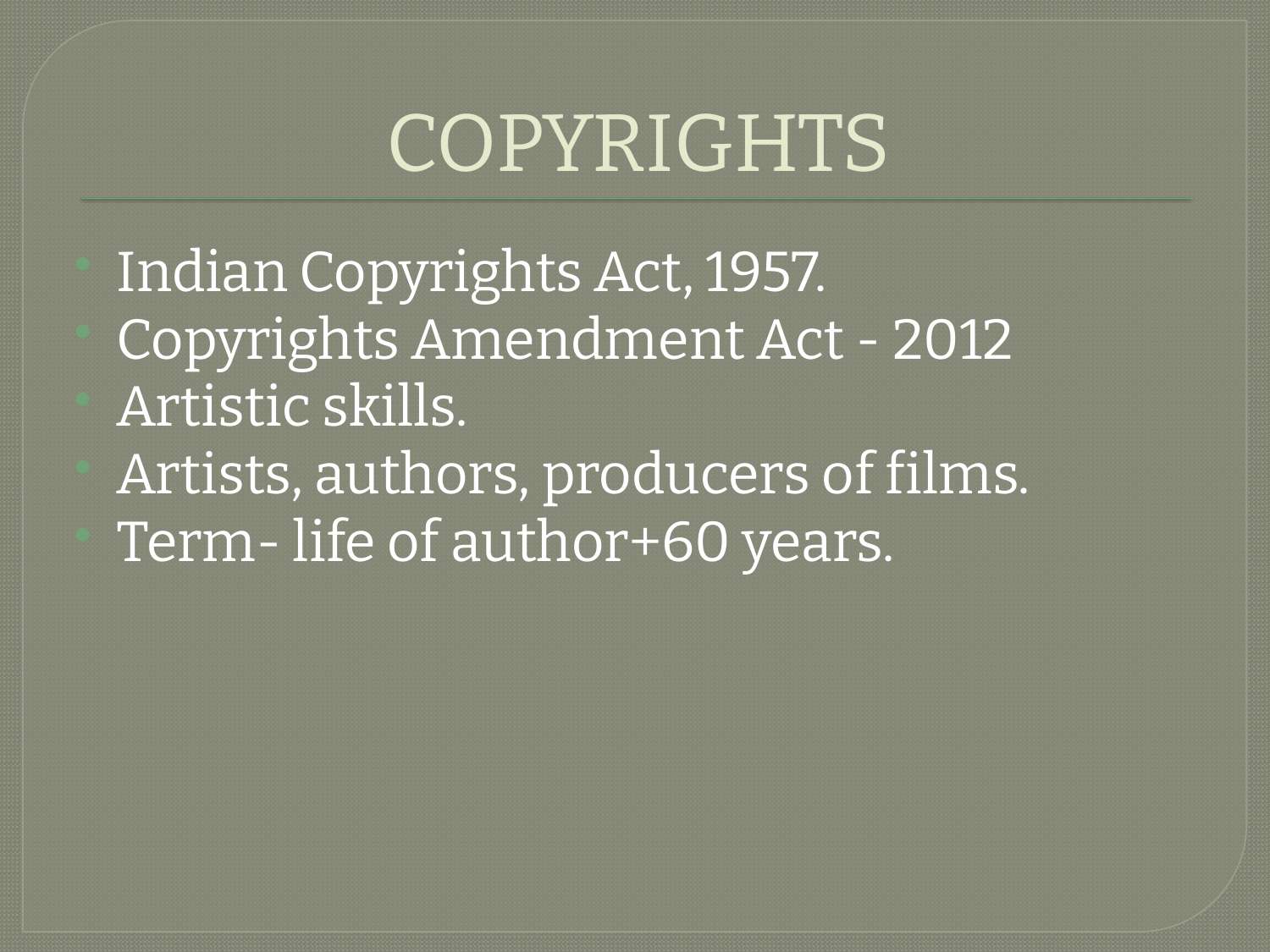

# COPYRIGHTS
Indian Copyrights Act, 1957.
Copyrights Amendment Act - 2012
Artistic skills.
Artists, authors, producers of films.
Term- life of author+60 years.